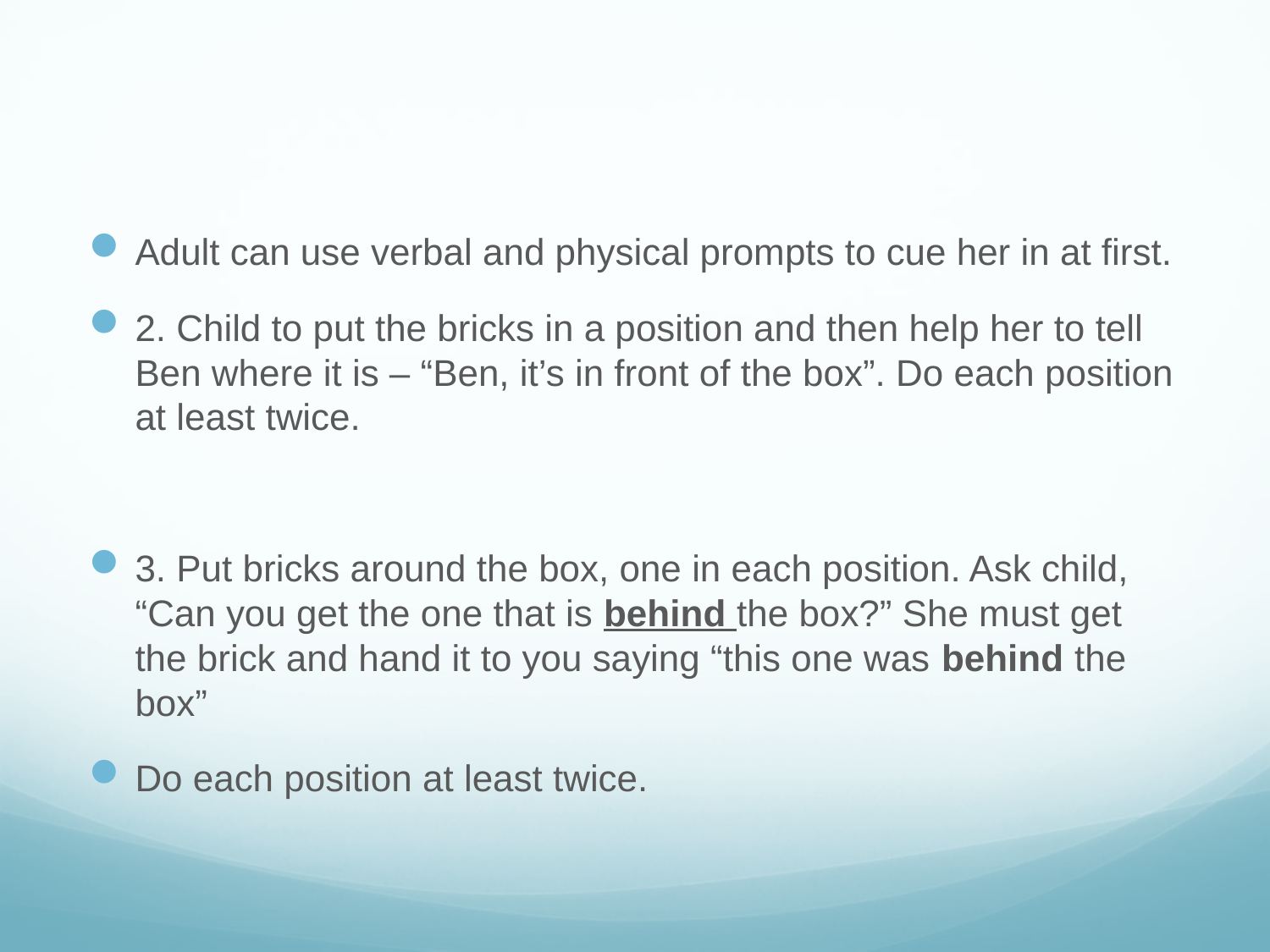

#
Adult can use verbal and physical prompts to cue her in at first.
2. Child to put the bricks in a position and then help her to tell Ben where it is – “Ben, it’s in front of the box”. Do each position at least twice.

3. Put bricks around the box, one in each position. Ask child, “Can you get the one that is behind the box?” She must get the brick and hand it to you saying “this one was behind the box”
Do each position at least twice.